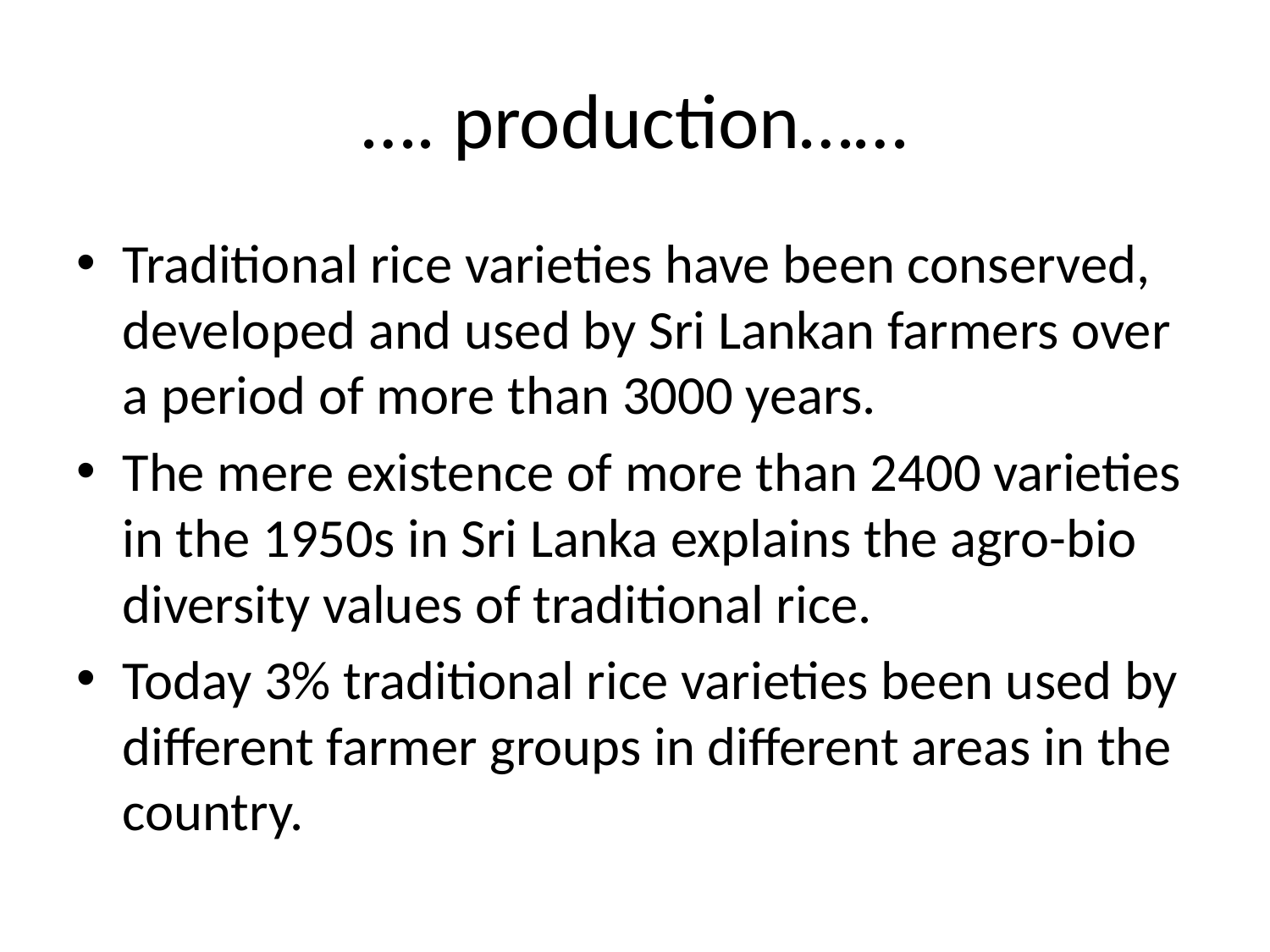

# …. production……
Traditional rice varieties have been conserved, developed and used by Sri Lankan farmers over a period of more than 3000 years.
The mere existence of more than 2400 varieties in the 1950s in Sri Lanka explains the agro-bio diversity values of traditional rice.
Today 3% traditional rice varieties been used by different farmer groups in different areas in the country.